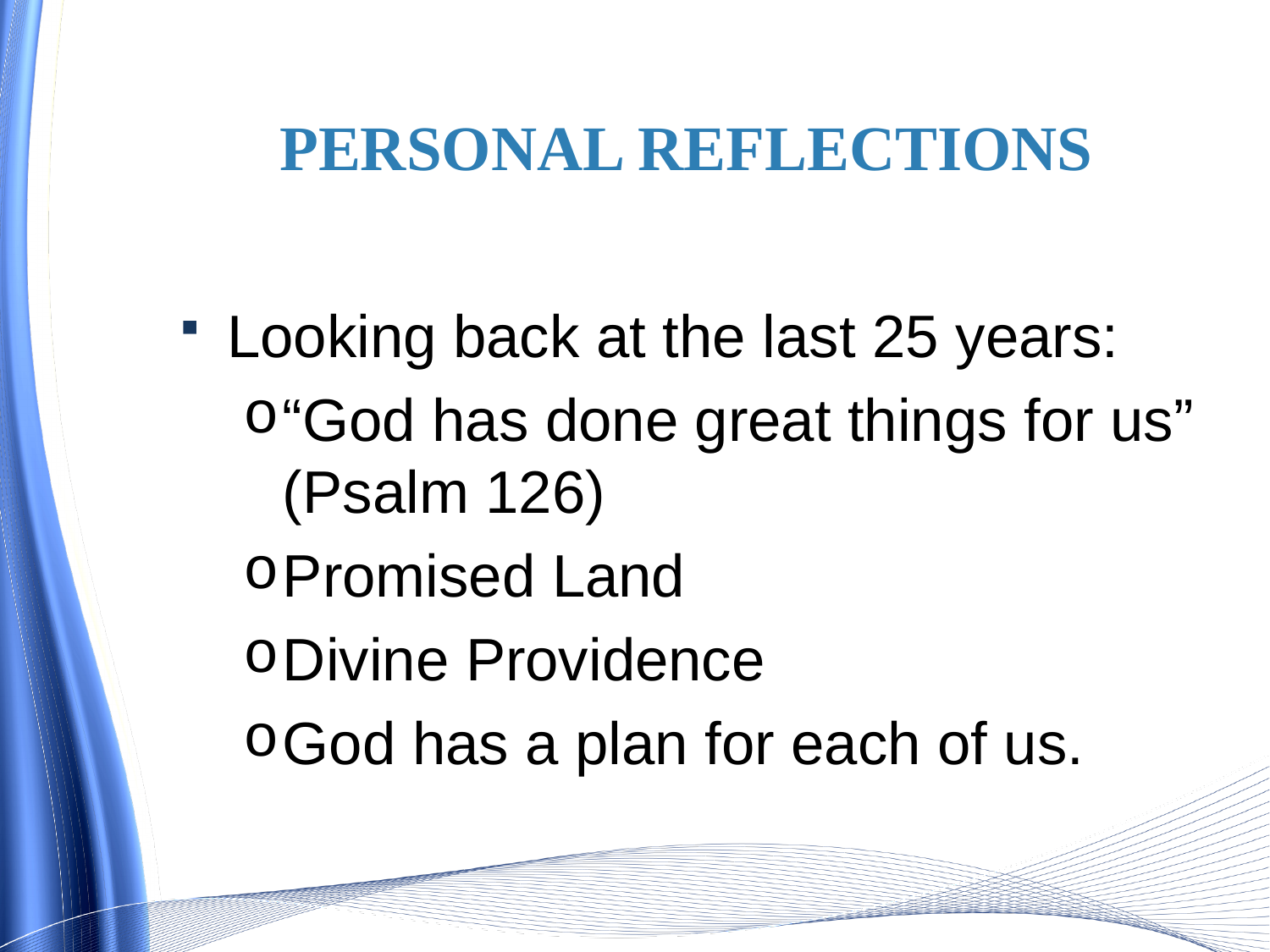

# Personal reflections

Looking back at the last 25 years:
“God has done great things for us” (Psalm 126)
Promised Land
Divine Providence
God has a plan for each of us.